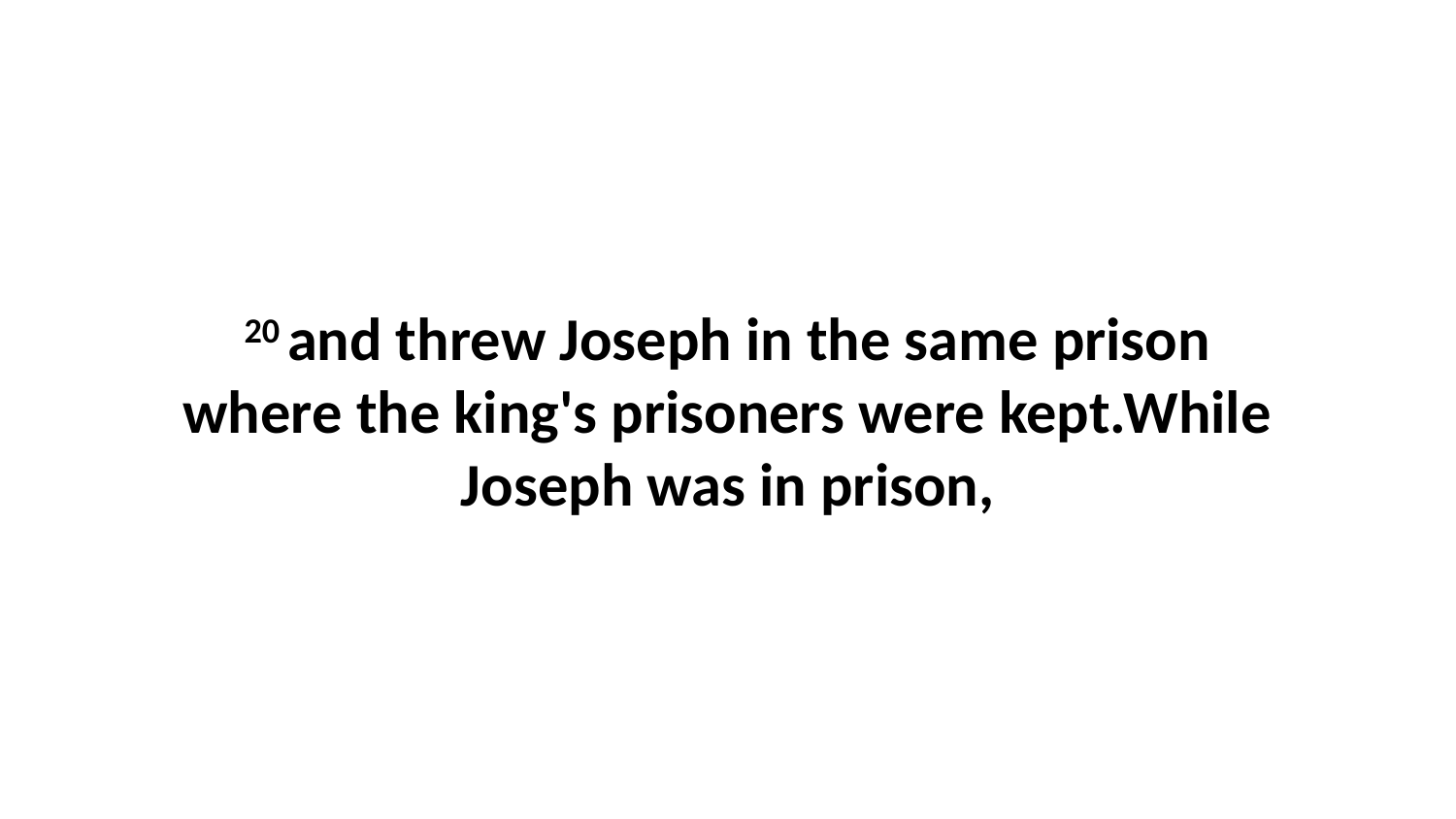

20 and threw Joseph in the same prison where the king's prisoners were kept.While Joseph was in prison,